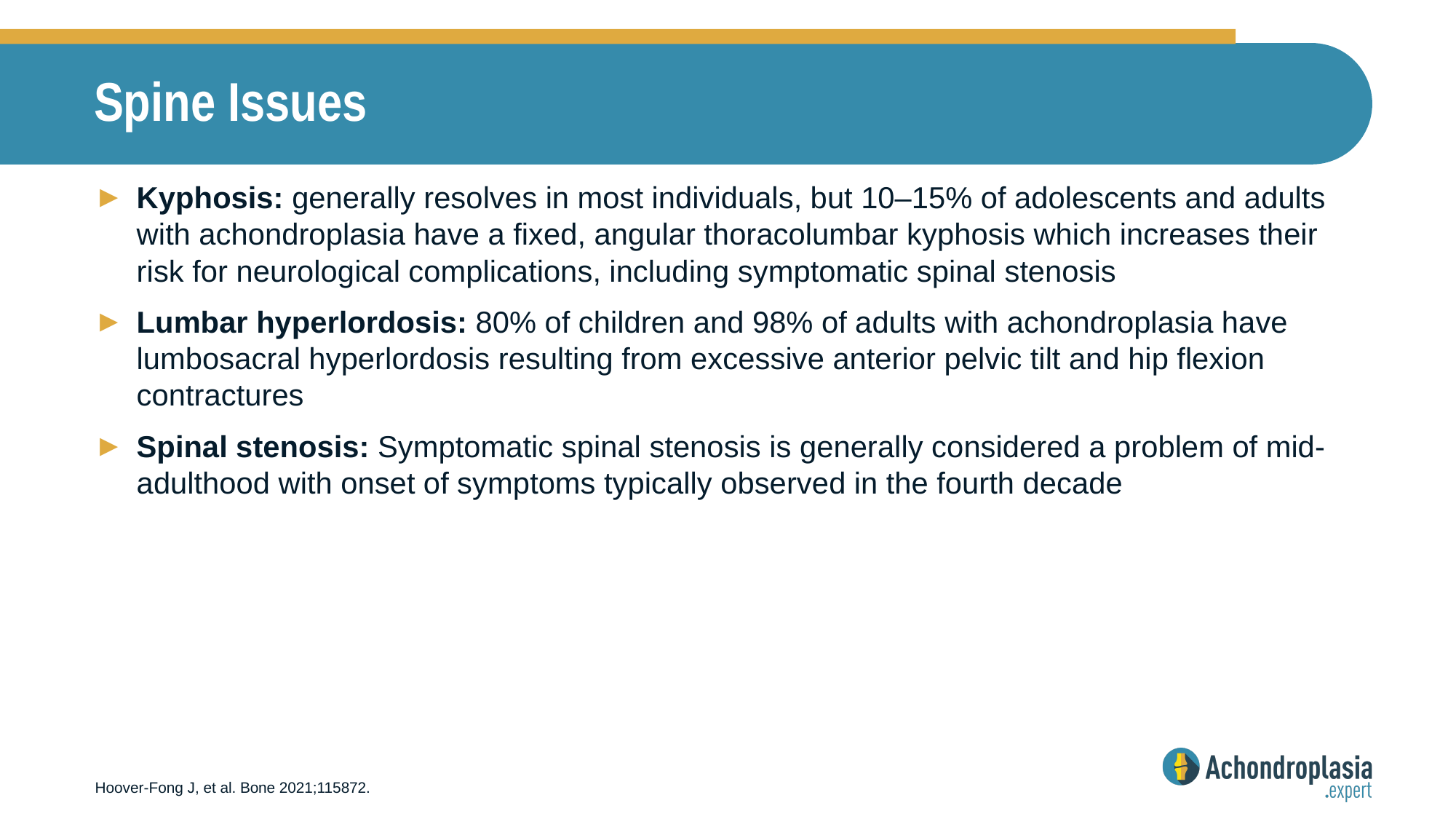

# Spine Issues
Kyphosis: generally resolves in most individuals, but 10–15% of adolescents and adults with achondroplasia have a fixed, angular thoracolumbar kyphosis which increases their risk for neurological complications, including symptomatic spinal stenosis
Lumbar hyperlordosis: 80% of children and 98% of adults with achondroplasia have lumbosacral hyperlordosis resulting from excessive anterior pelvic tilt and hip flexion contractures
Spinal stenosis: Symptomatic spinal stenosis is generally considered a problem of mid-adulthood with onset of symptoms typically observed in the fourth decade
Hoover-Fong J, et al. Bone 2021;115872.